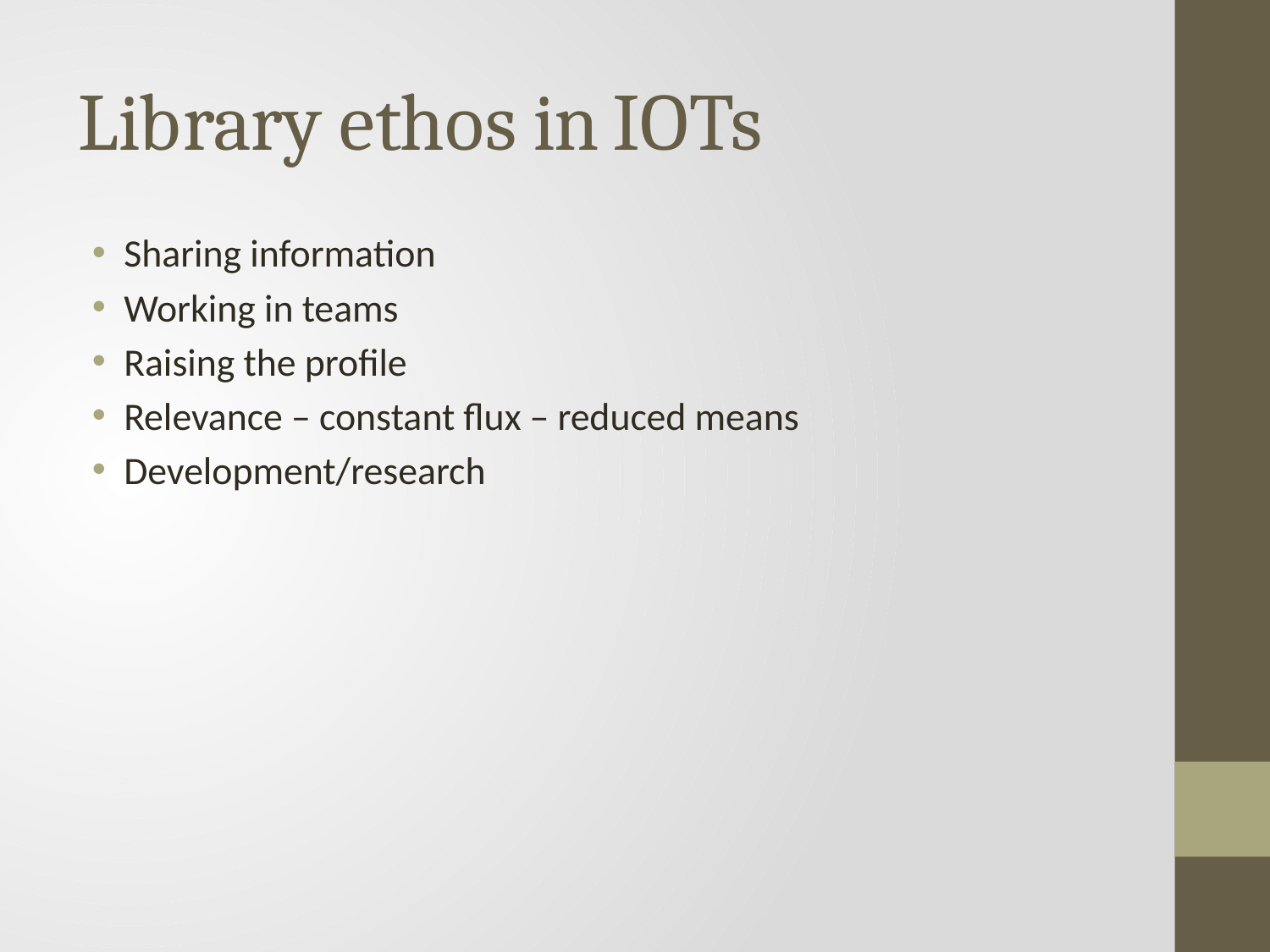

# Library ethos in IOTs
Sharing information
Working in teams
Raising the profile
Relevance – constant flux – reduced means
Development/research